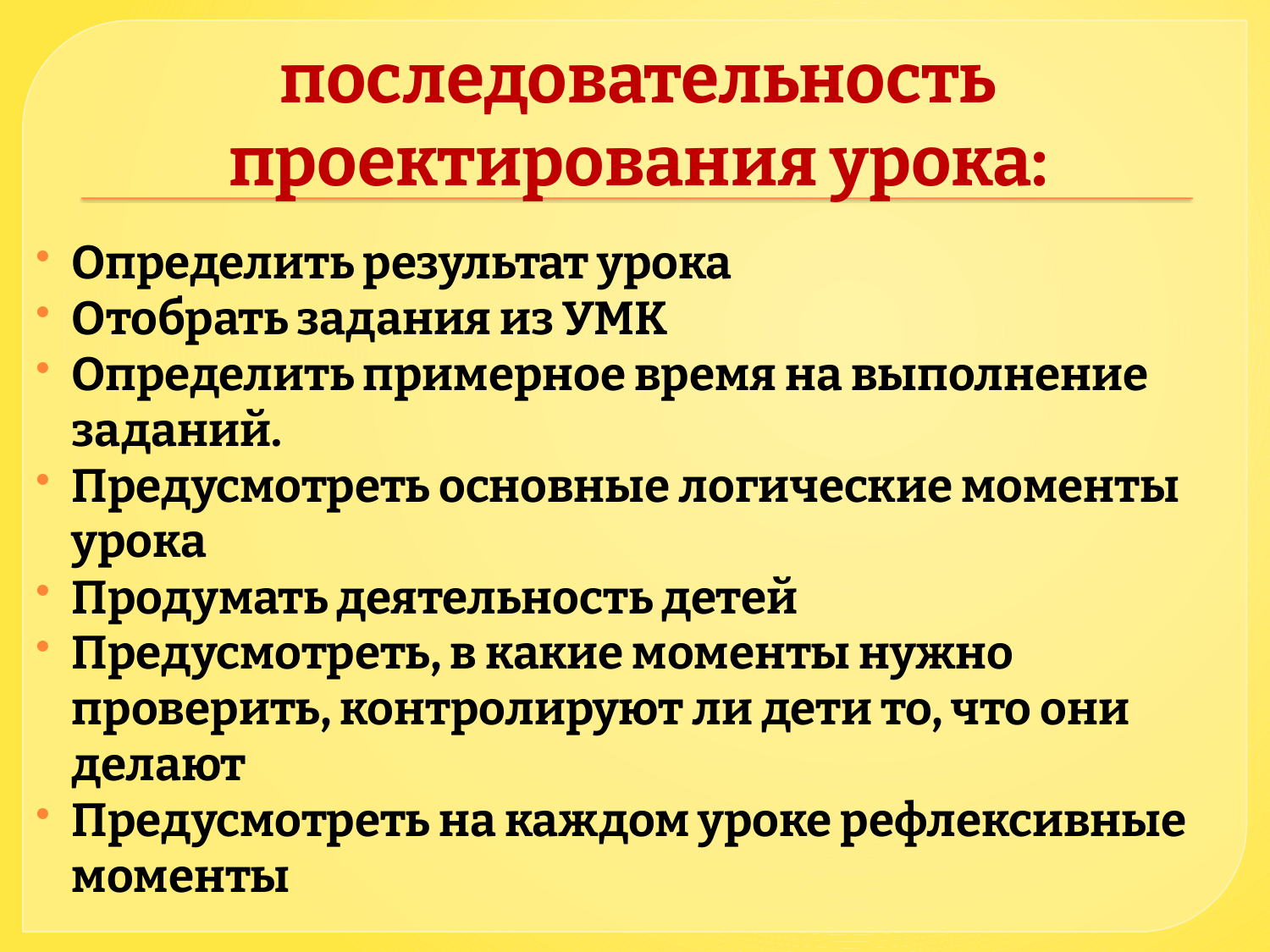

# последовательность проектирования урока:
Определить результат урока
Отобрать задания из УМК
Определить примерное время на выполнение заданий.
Предусмотреть основные логические моменты урока
Продумать деятельность детей
Предусмотреть, в какие моменты нужно проверить, контролируют ли дети то, что они делают
Предусмотреть на каждом уроке рефлексивные моменты